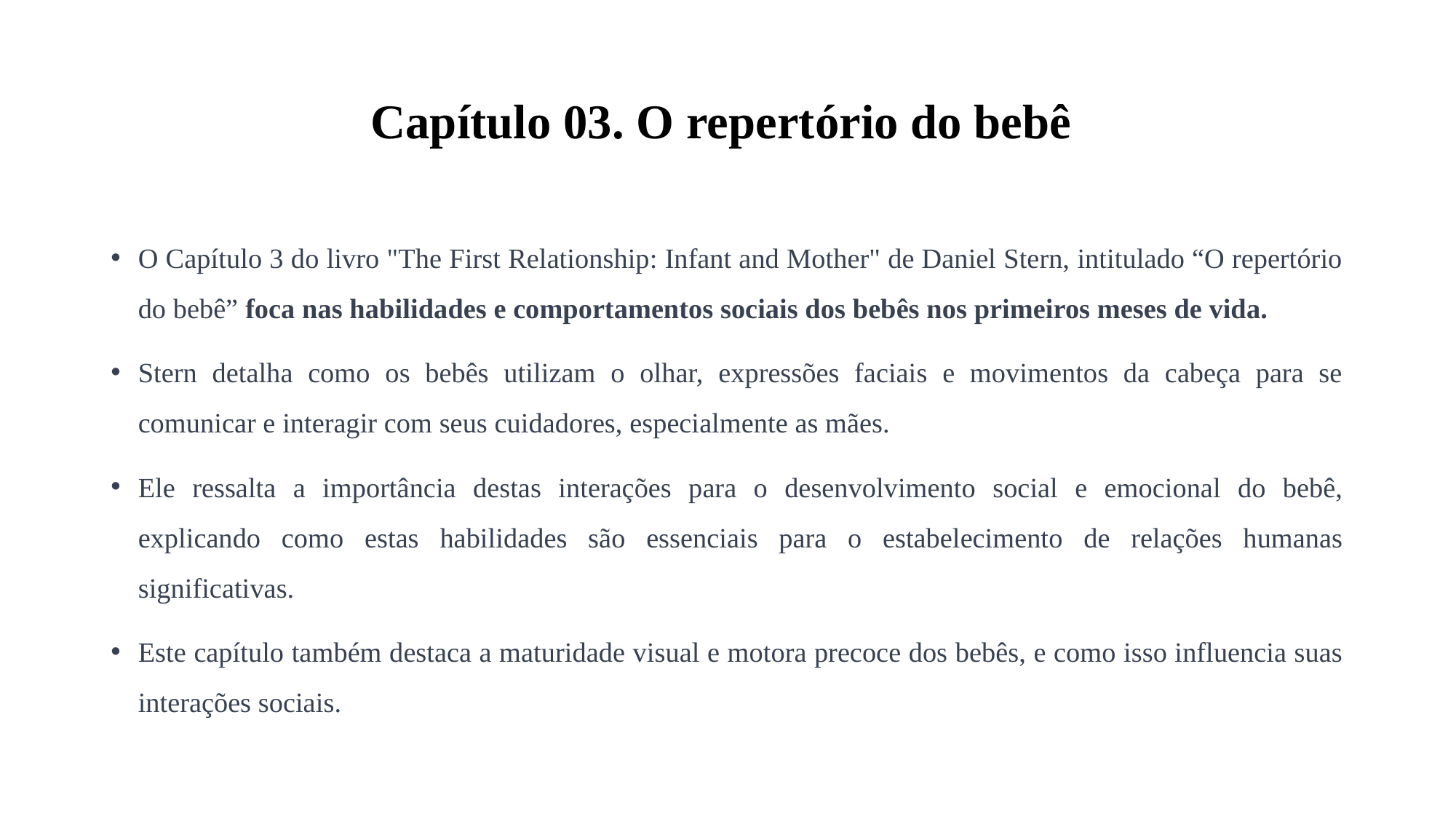

# Capítulo 03. O repertório do bebê
O Capítulo 3 do livro "The First Relationship: Infant and Mother" de Daniel Stern, intitulado “O repertório do bebê” foca nas habilidades e comportamentos sociais dos bebês nos primeiros meses de vida.
Stern detalha como os bebês utilizam o olhar, expressões faciais e movimentos da cabeça para se comunicar e interagir com seus cuidadores, especialmente as mães.
Ele ressalta a importância destas interações para o desenvolvimento social e emocional do bebê, explicando como estas habilidades são essenciais para o estabelecimento de relações humanas significativas.
Este capítulo também destaca a maturidade visual e motora precoce dos bebês, e como isso influencia suas interações sociais.